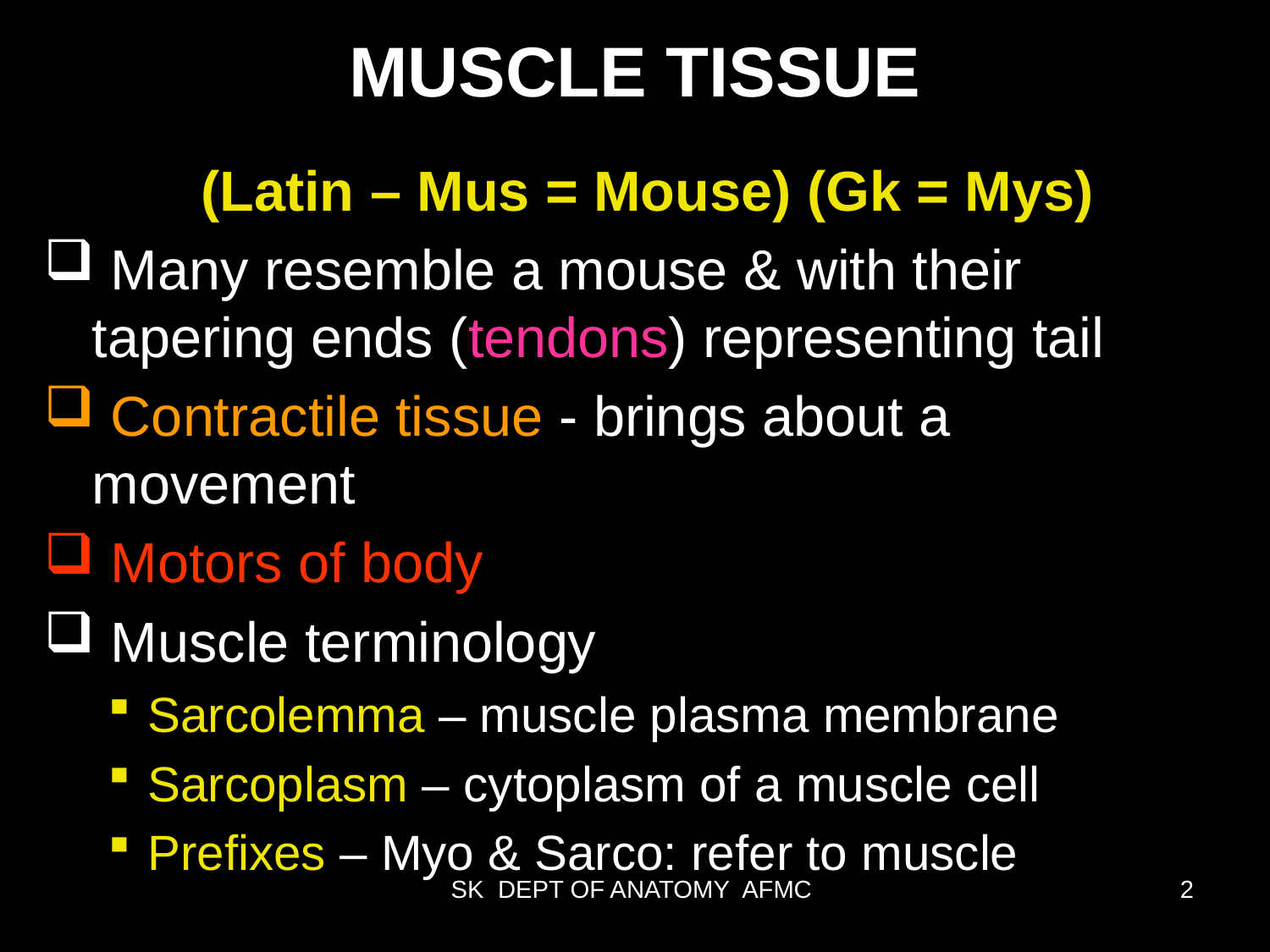

# MUSCLE TISSUE
          (Latin – Mus = Mouse) (Gk = Mys)
 Many resemble a mouse & with their tapering ends (tendons) representing tail
 Contractile tissue - brings about a movement
 Motors of body
 Muscle terminology
Sarcolemma – muscle plasma membrane
Sarcoplasm – cytoplasm of a muscle cell
Prefixes – Myo & Sarco: refer to muscle

SK  DEPT OF ANATOMY  AFMC
2